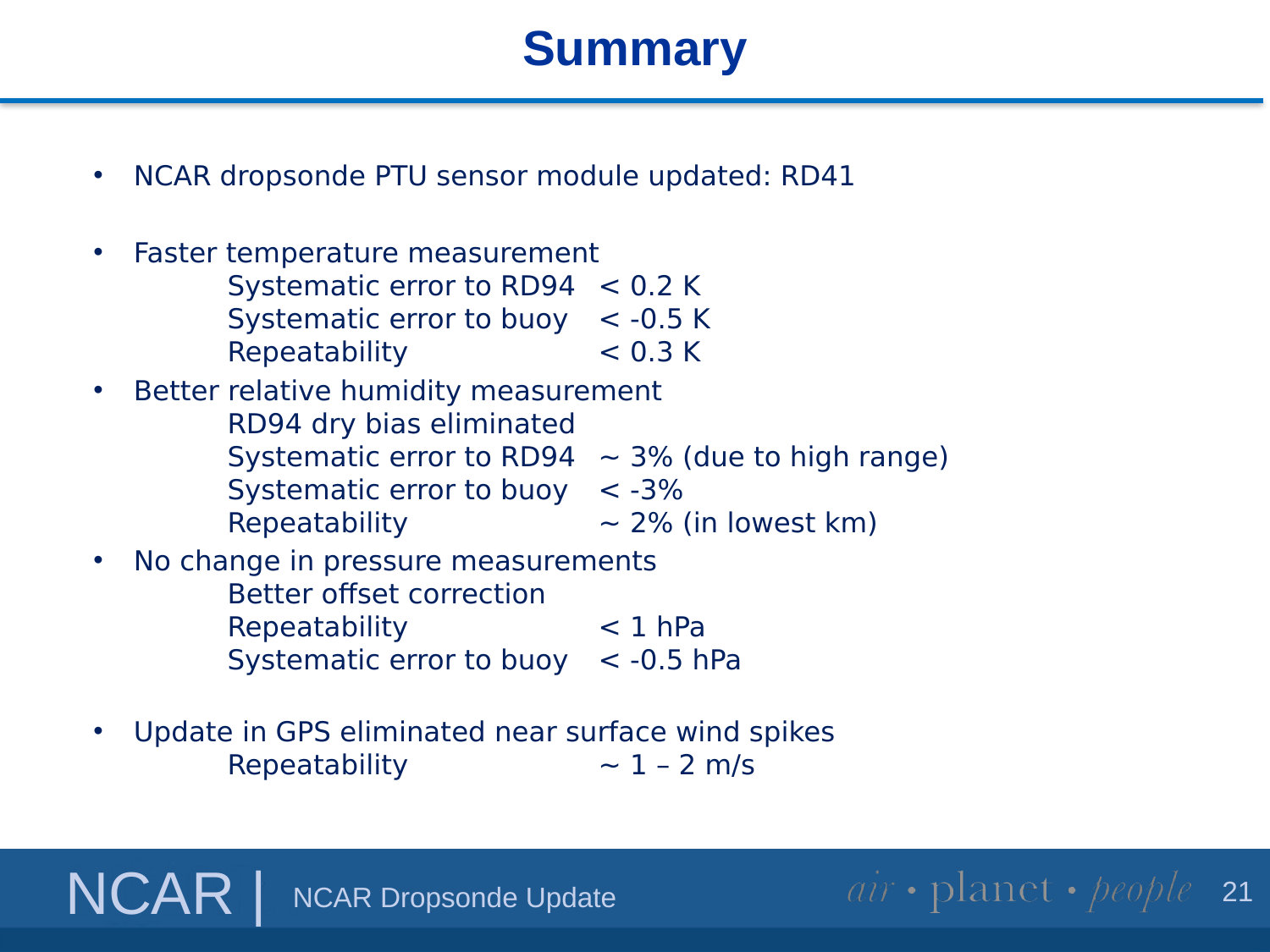

# Summary
NCAR dropsonde PTU sensor module updated: RD41

Faster temperature measurement
	Systematic error to RD94 	< 0.2 K
	Systematic error to buoy	< -0.5 K
	Repeatability	< 0.3 K
Better relative humidity measurement
	RD94 dry bias eliminated
	Systematic error to RD94	~ 3% (due to high range)
	Systematic error to buoy	< -3%
	Repeatability	~ 2% (in lowest km)
No change in pressure measurements
	Better offset correction
	Repeatability	< 1 hPa
	Systematic error to buoy	< -0.5 hPa
Update in GPS eliminated near surface wind spikes
	Repeatability	~ 1 – 2 m/s
21